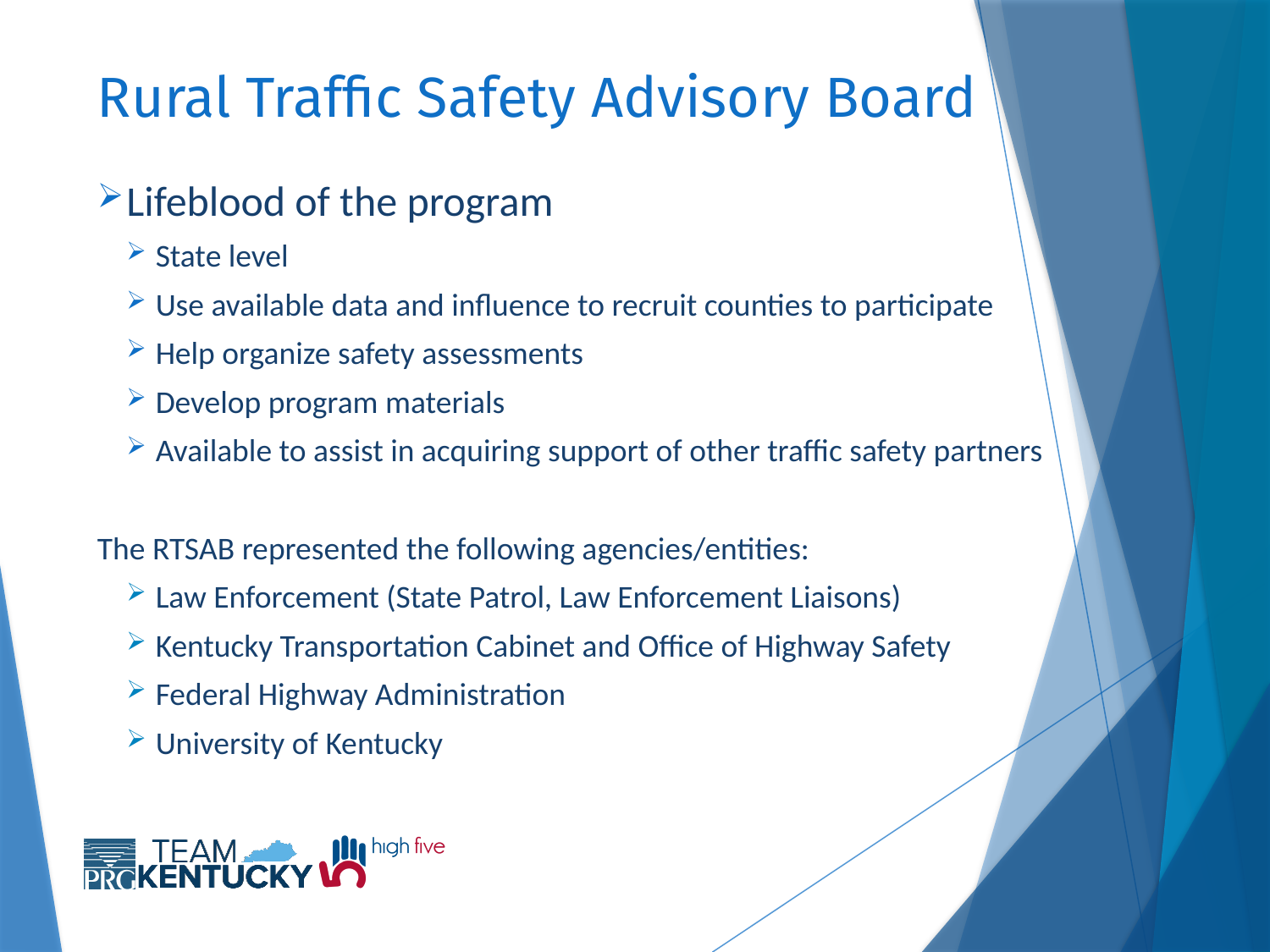

# Rural Traffic Safety Advisory Board
Lifeblood of the program
State level
Use available data and influence to recruit counties to participate
Help organize safety assessments
Develop program materials
Available to assist in acquiring support of other traffic safety partners

The RTSAB represented the following agencies/entities:
Law Enforcement (State Patrol, Law Enforcement Liaisons)
Kentucky Transportation Cabinet and Office of Highway Safety
Federal Highway Administration
University of Kentucky